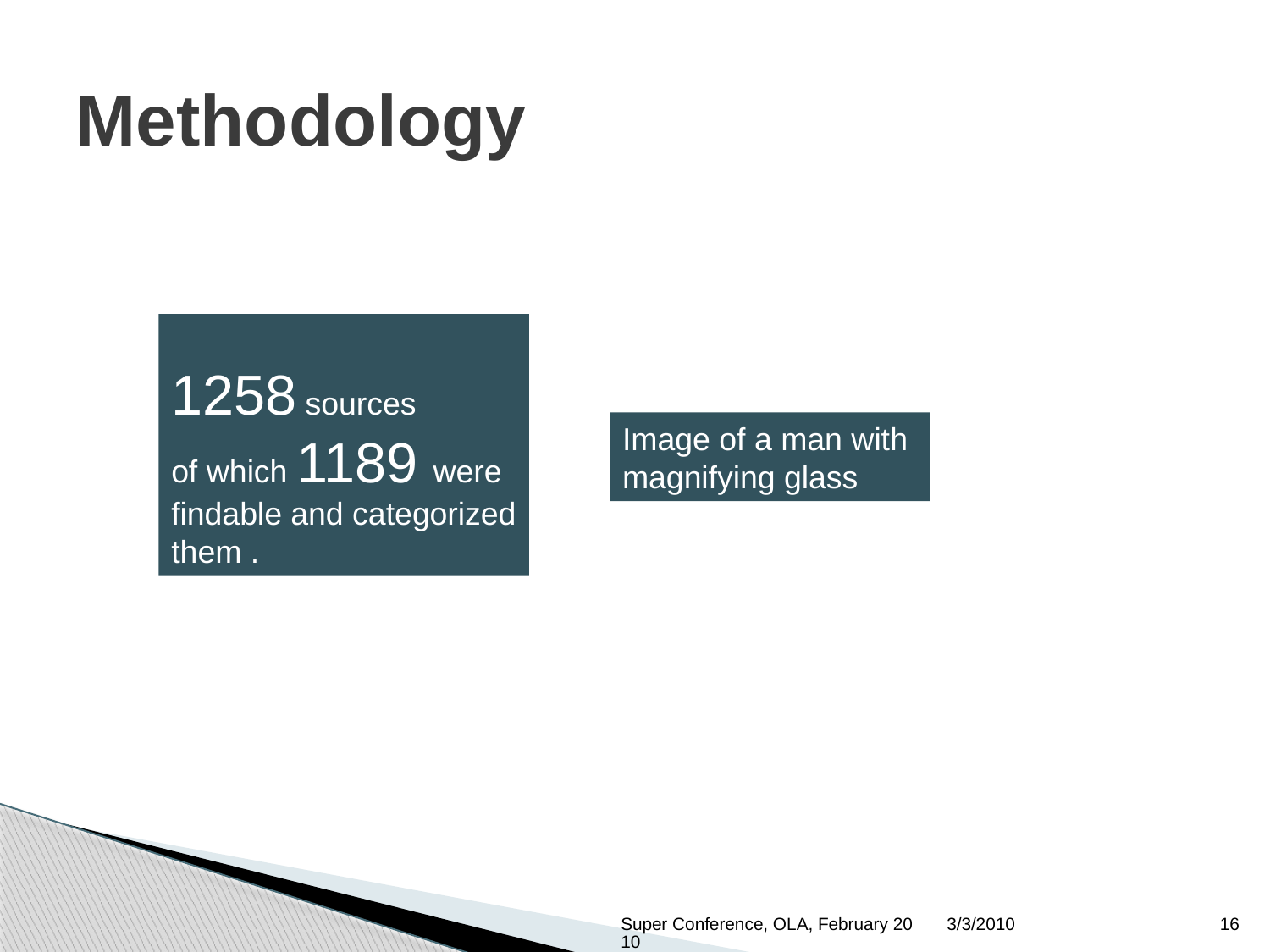

# Methodology

1258 sources
of which 1189 were findable and categorized them .
Image of a man with
magnifying glass
Super Conference, OLA, February 2010
3/3/2010
16